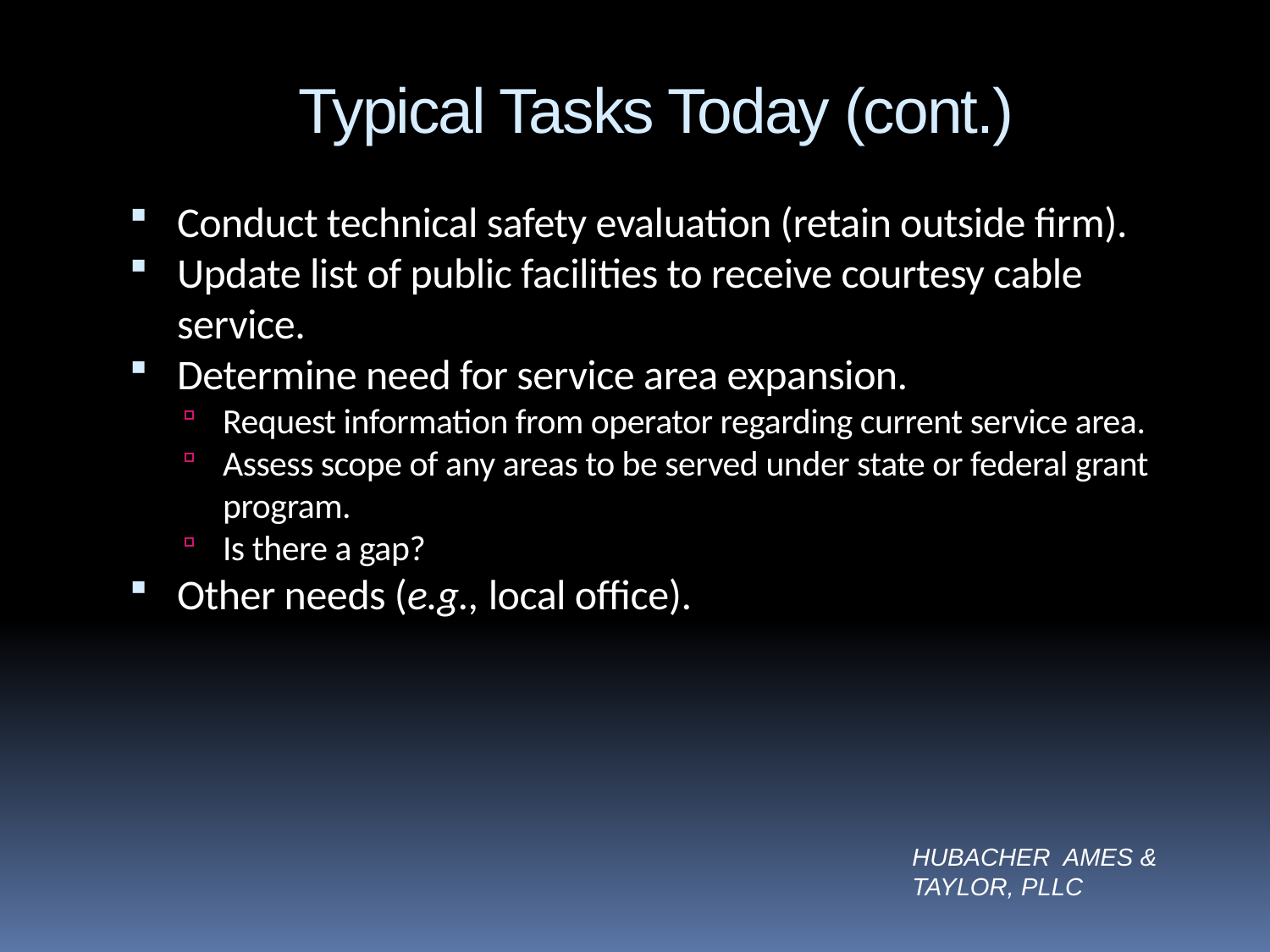

# Typical Tasks Today (cont.)
Conduct technical safety evaluation (retain outside firm).
Update list of public facilities to receive courtesy cable service.
Determine need for service area expansion.
Request information from operator regarding current service area.
Assess scope of any areas to be served under state or federal grant program.
Is there a gap?
Other needs (e.g., local office).

Hubacher  Ames & Taylor, PLLC
11